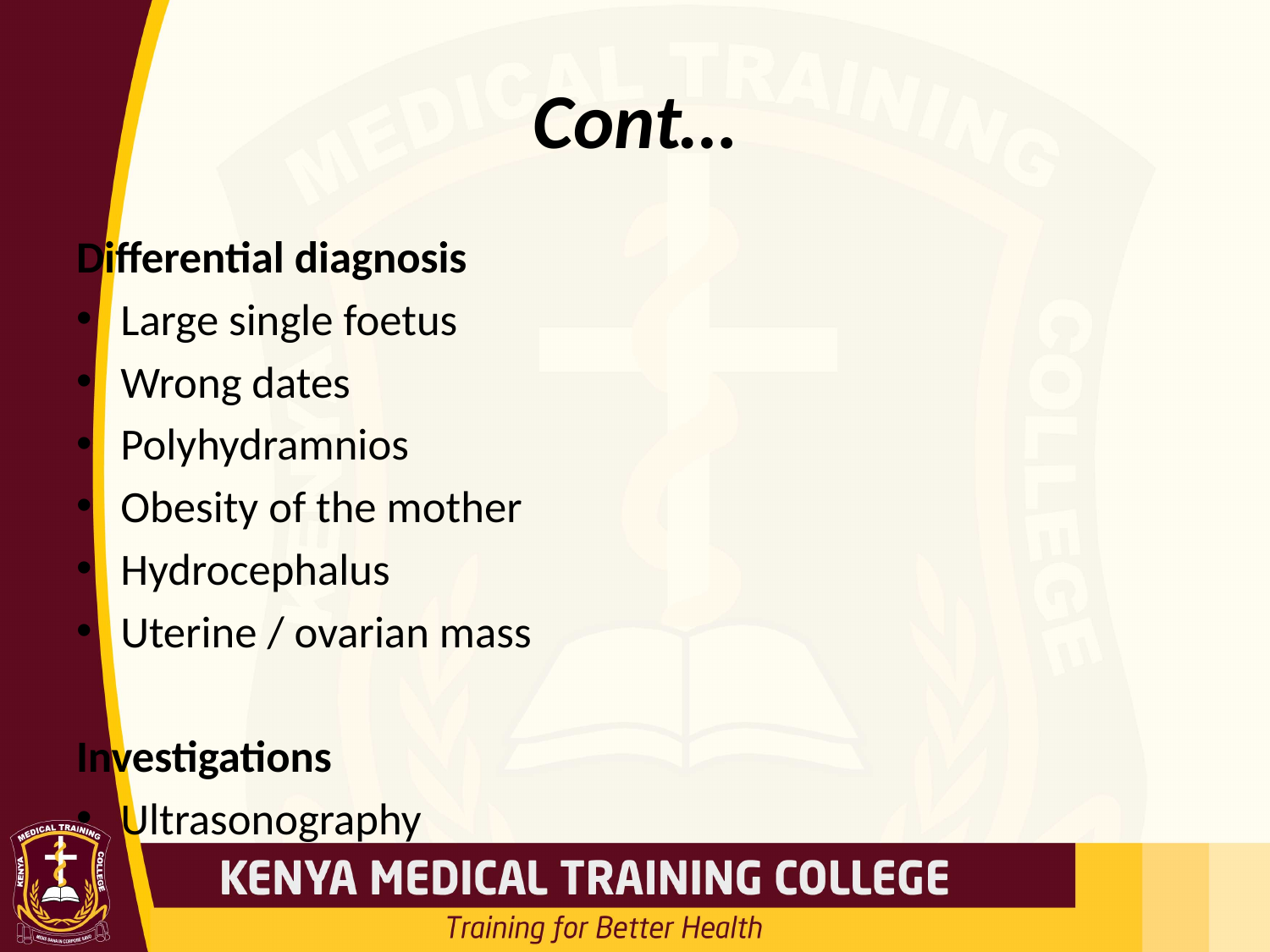

# Cont…
Differential diagnosis
Large single foetus
Wrong dates
Polyhydramnios
Obesity of the mother
Hydrocephalus
Uterine / ovarian mass

Investigations
Ultrasonography